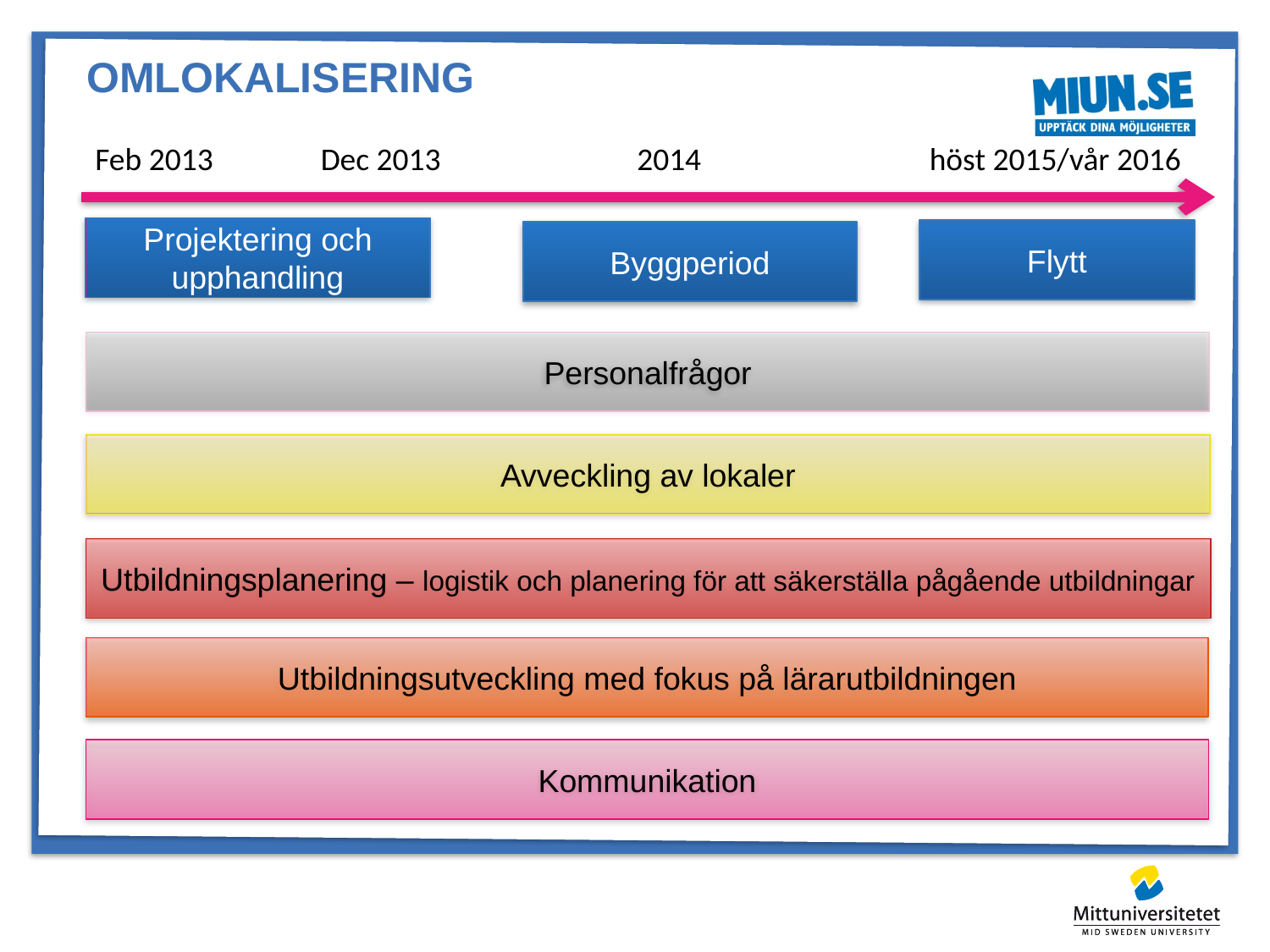

omlokalisering
Feb 2013
Dec 2013
2014
höst 2015/vår 2016
Projektering och upphandling
Flytt
Byggperiod
Personalfrågor
Avveckling av lokaler
Utbildningsplanering – logistik och planering för att säkerställa pågående utbildningar
Utbildningsutveckling med fokus på lärarutbildningen
Kommunikation